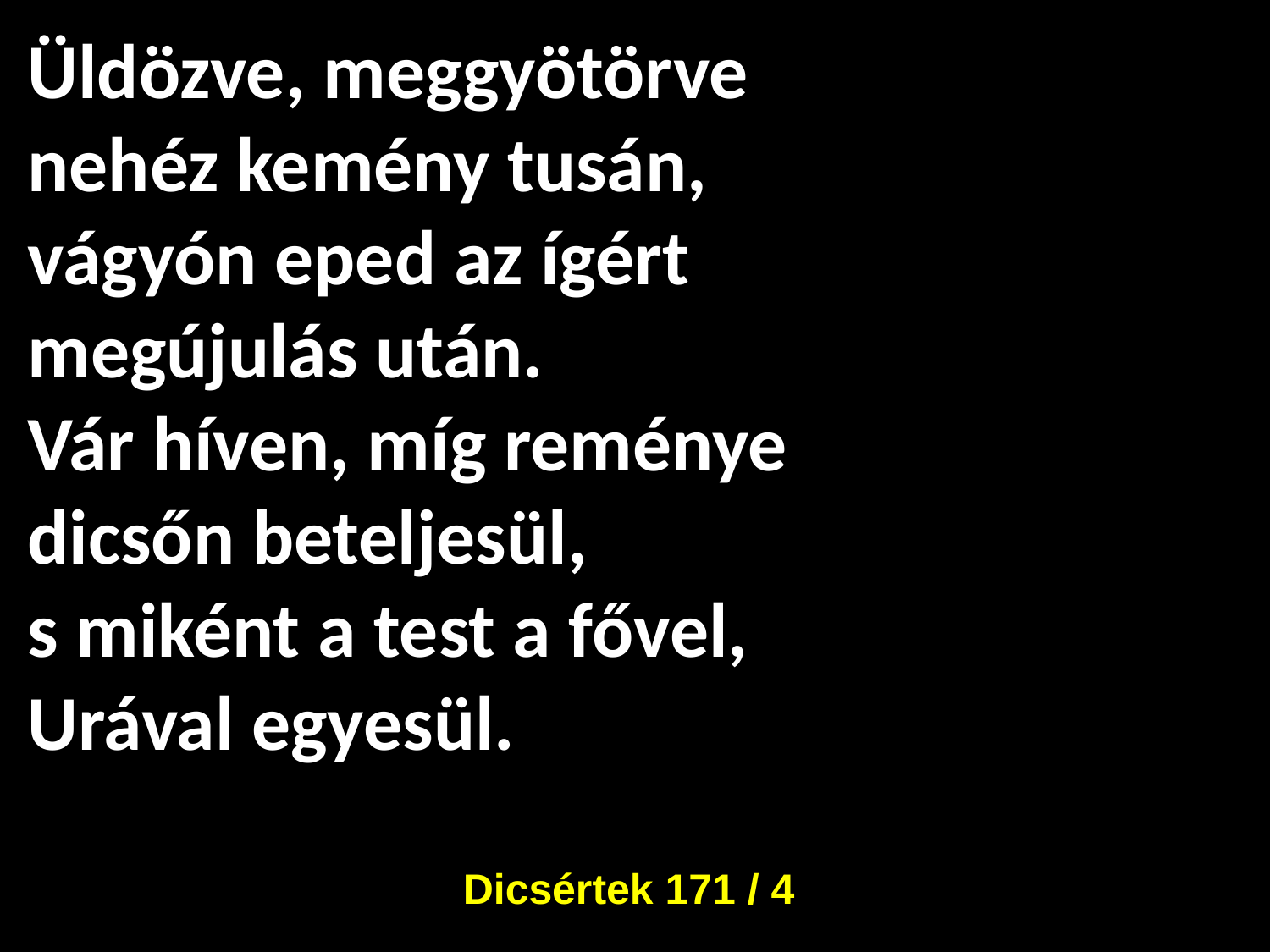

# Üldözve, meggyötörve nehéz kemény tusán, vágyón eped az ígért megújulás után. Vár híven, míg reménye dicsőn beteljesül, s miként a test a fővel, Urával egyesül.
Dicsértek 171 / 4